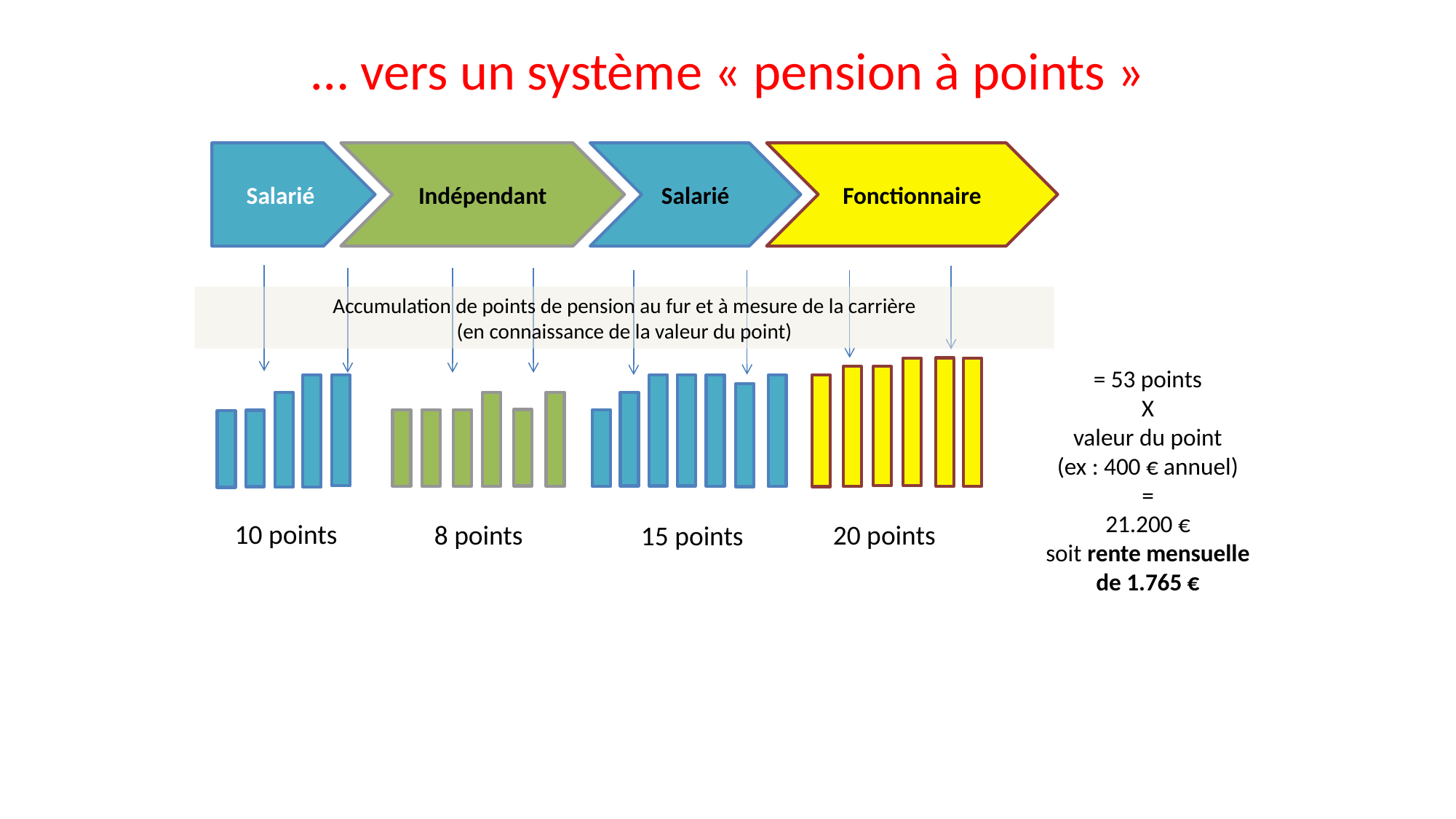

# … vers un système « pension à points »
Salarié
Indépendant
Salarié
Fonctionnaire
65 ans
Accumulation de points de pension au fur et à mesure de la carrière
(en connaissance de la valeur du point)

= 53 points
X
valeur du point
(ex : 400 € annuel)
=
21.200 €
soit rente mensuelle
de 1.765 €

10 points
8 points
20 points
15 points